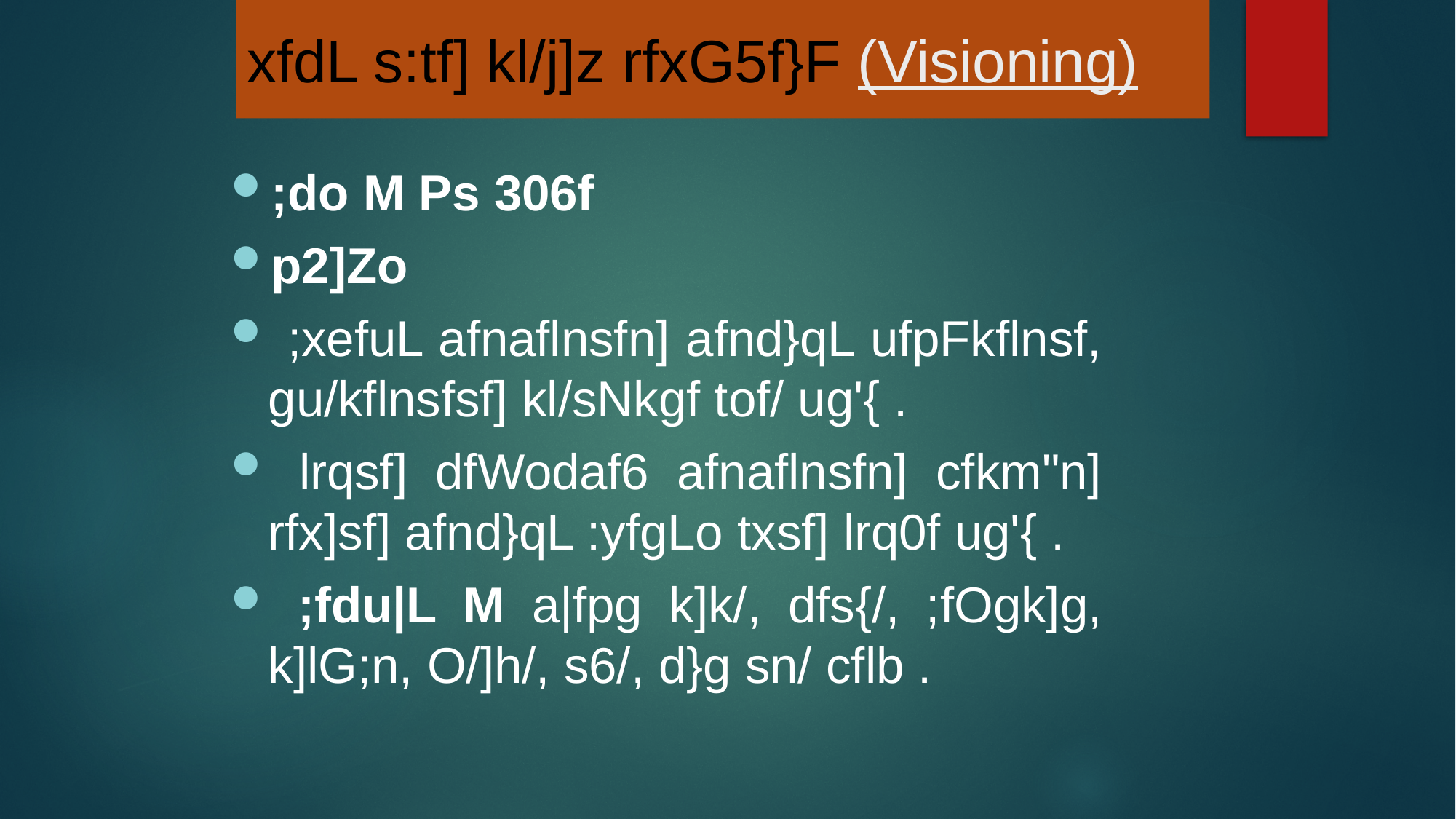

xfdL s:tf] kl/j]z rfxG5f}F (Visioning)
;do M Ps 306f
p2]Zo
 ;xefuL afnaflnsfn] afnd}qL ufpFkflnsf, gu/kflnsfsf] kl/sNkgf tof/ ug'{ .
 lrqsf] dfWodaf6 afnaflnsfn] cfkm"n] rfx]sf] afnd}qL :yfgLo txsf] lrq0f ug'{ .
 ;fdu|L M a|fpg k]k/, dfs{/, ;fOgk]g, k]lG;n, O/]h/, s6/, d}g sn/ cflb .